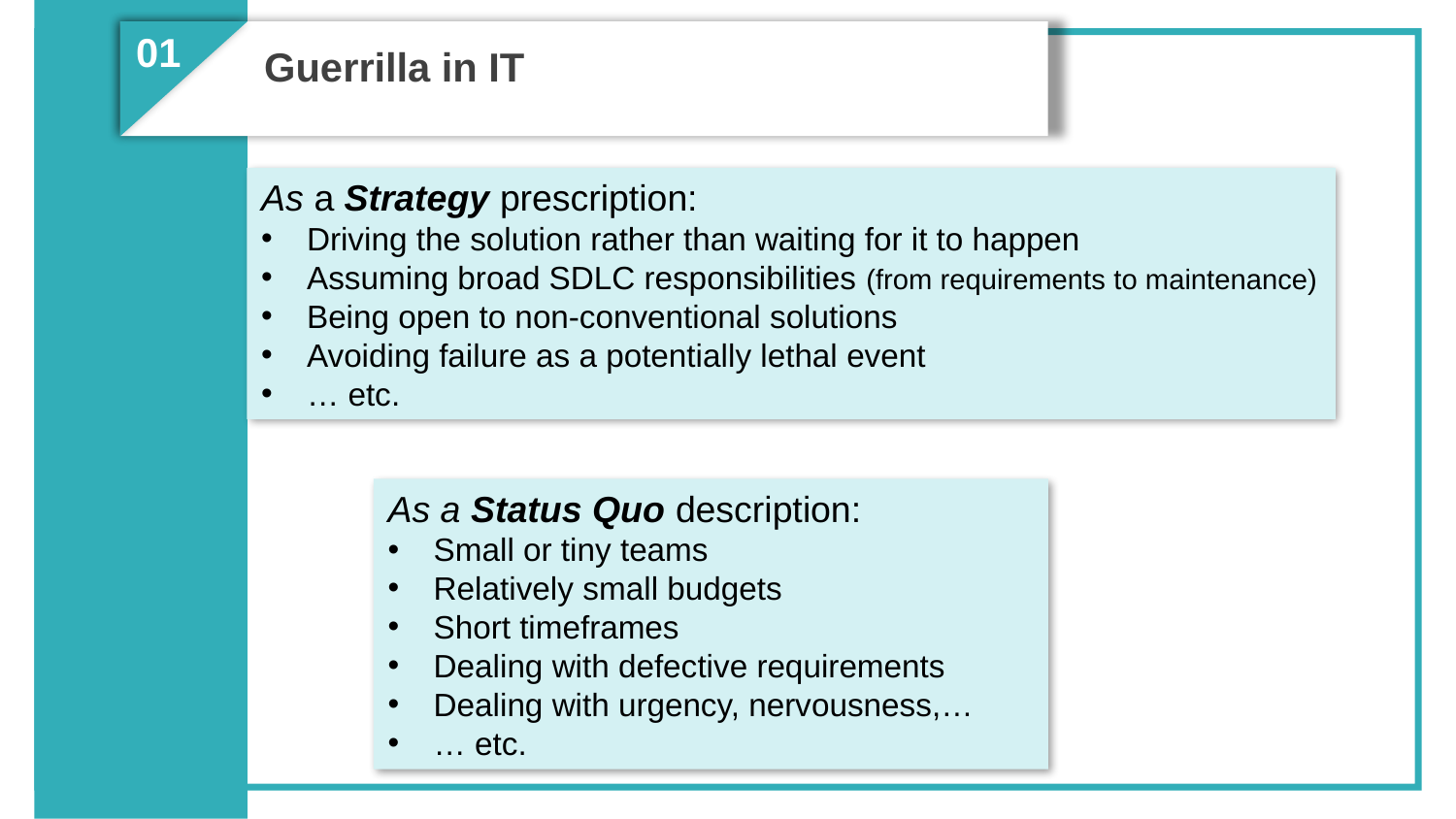

01

Guerrilla in IT

As a Strategy prescription:
Driving the solution rather than waiting for it to happen
Assuming broad SDLC responsibilities (from requirements to maintenance)
Being open to non-conventional solutions
Avoiding failure as a potentially lethal event
… etc.
As a Status Quo description:
Small or tiny teams
Relatively small budgets
Short timeframes
Dealing with defective requirements
Dealing with urgency, nervousness,…
… etc.